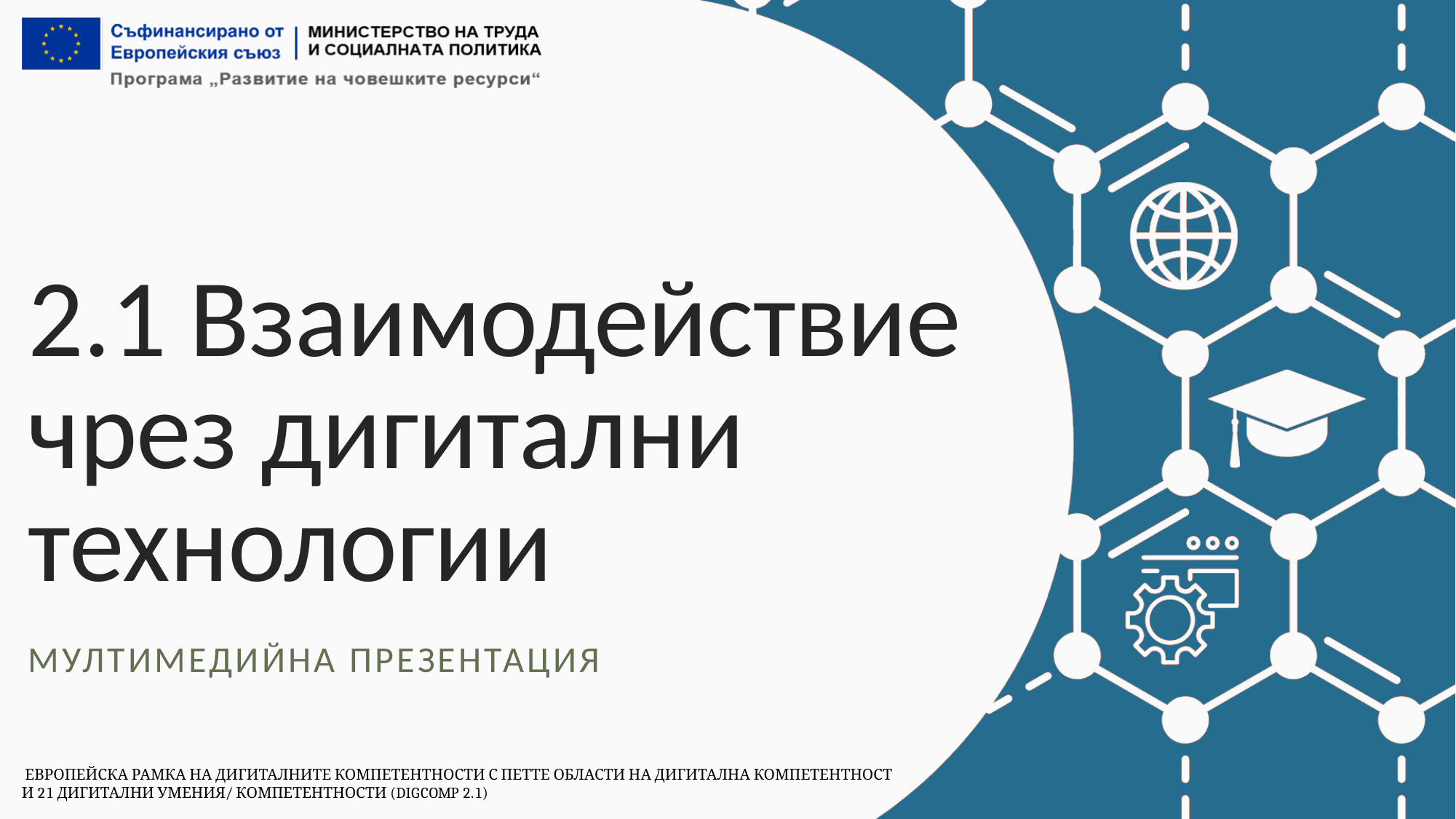

# 2.1 Взаимодействие чрез дигитални технологии
Мултимедийна презентация
 Европейска Рамка на дигиталните компетентности с петте области на дигитална компетентност
и 21 дигитални умения/ компетентности (DigComp 2.1)